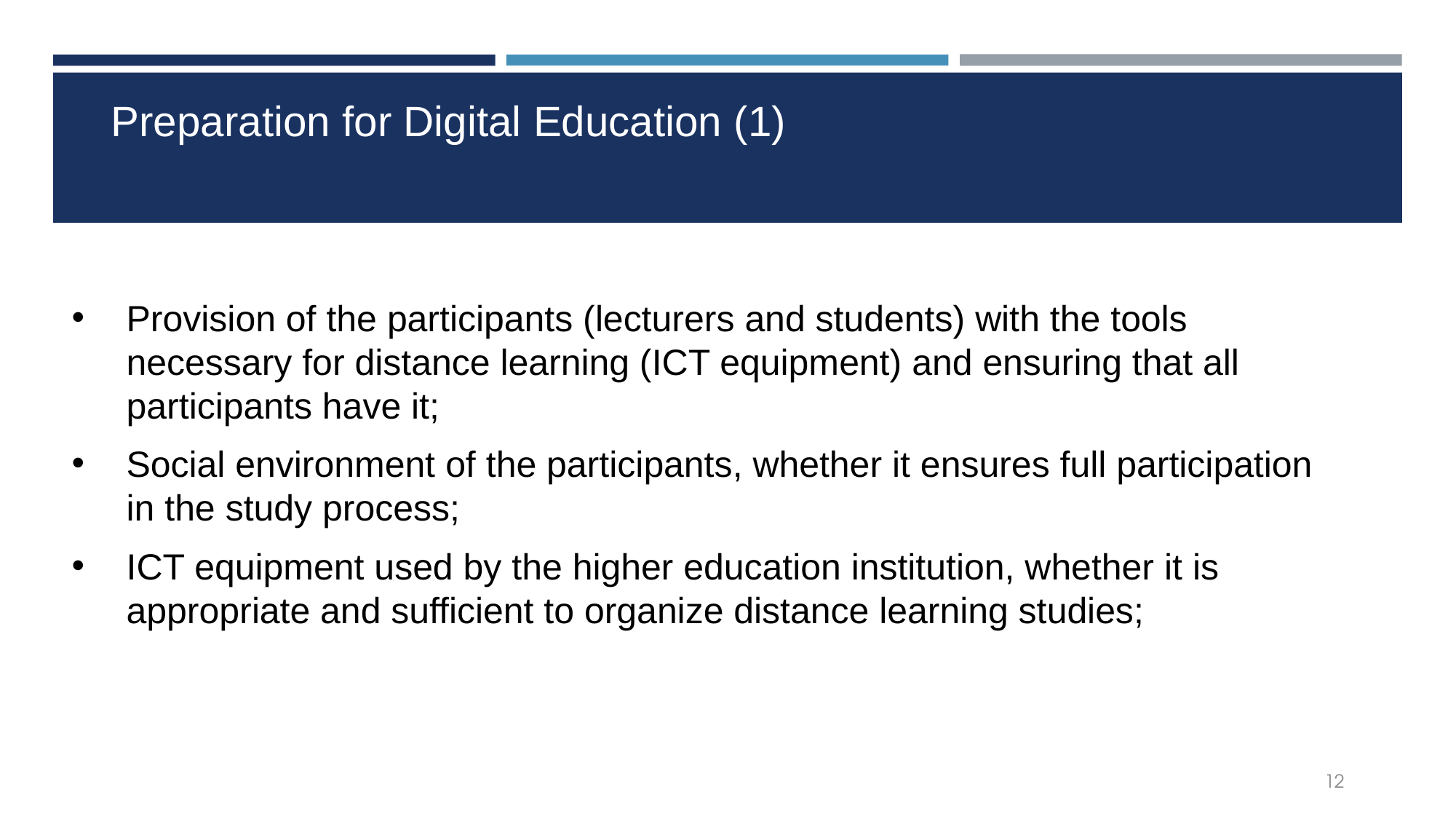

# Preparation for Digital Education (1)
Provision of the participants (lecturers and students) with the tools necessary for distance learning (ICT equipment) and ensuring that all participants have it;
Social environment of the participants, whether it ensures full participation in the study process;
ICT equipment used by the higher education institution, whether it is appropriate and sufficient to organize distance learning studies;
12